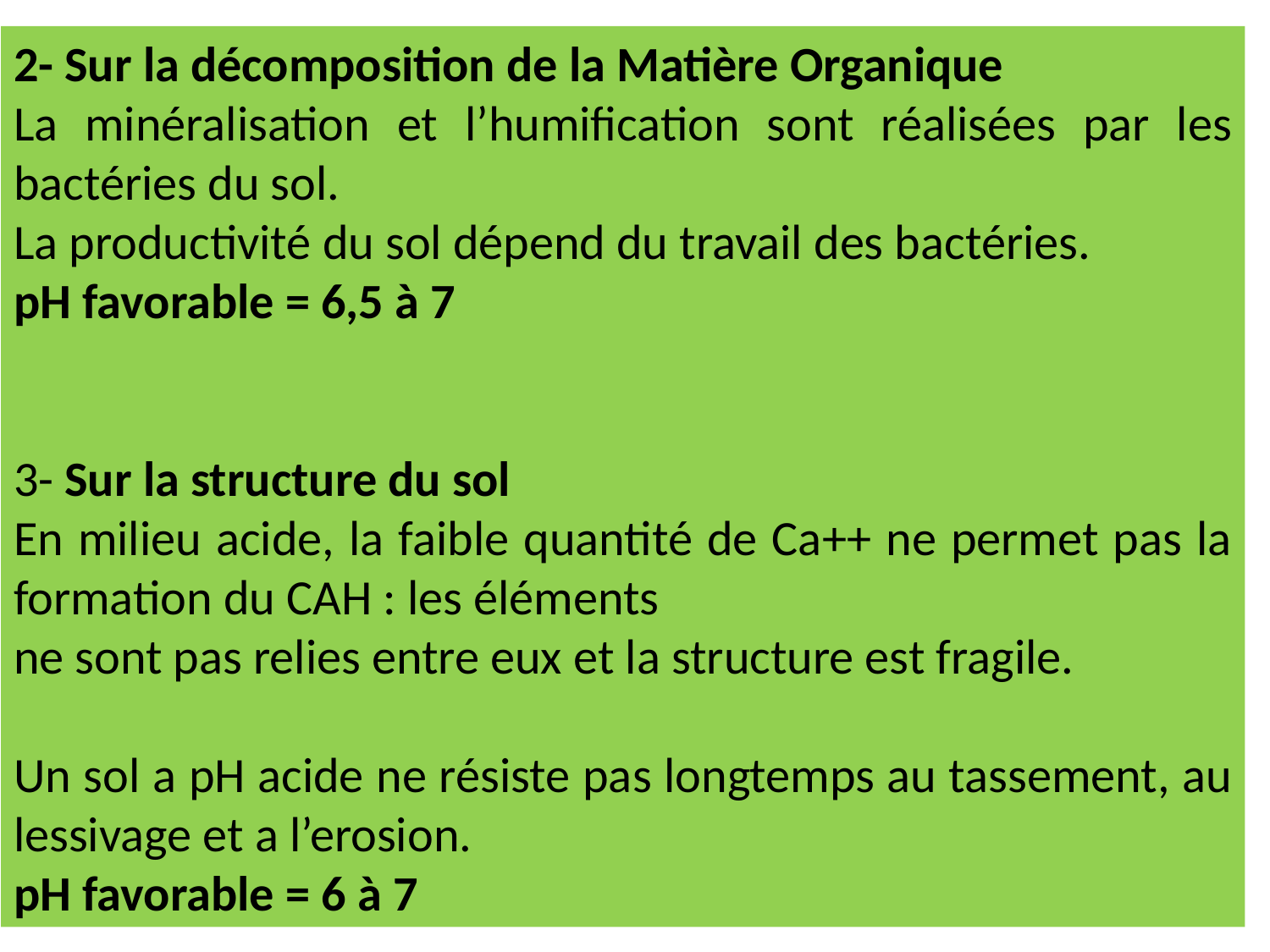

2- Sur la décomposition de la Matière Organique
La minéralisation et l’humification sont réalisées par les bactéries du sol.
La productivité du sol dépend du travail des bactéries.
pH favorable = 6,5 à 7

3- Sur la structure du sol
En milieu acide, la faible quantité de Ca++ ne permet pas la formation du CAH : les éléments
ne sont pas relies entre eux et la structure est fragile.

Un sol a pH acide ne résiste pas longtemps au tassement, au lessivage et a l’erosion.
pH favorable = 6 à 7